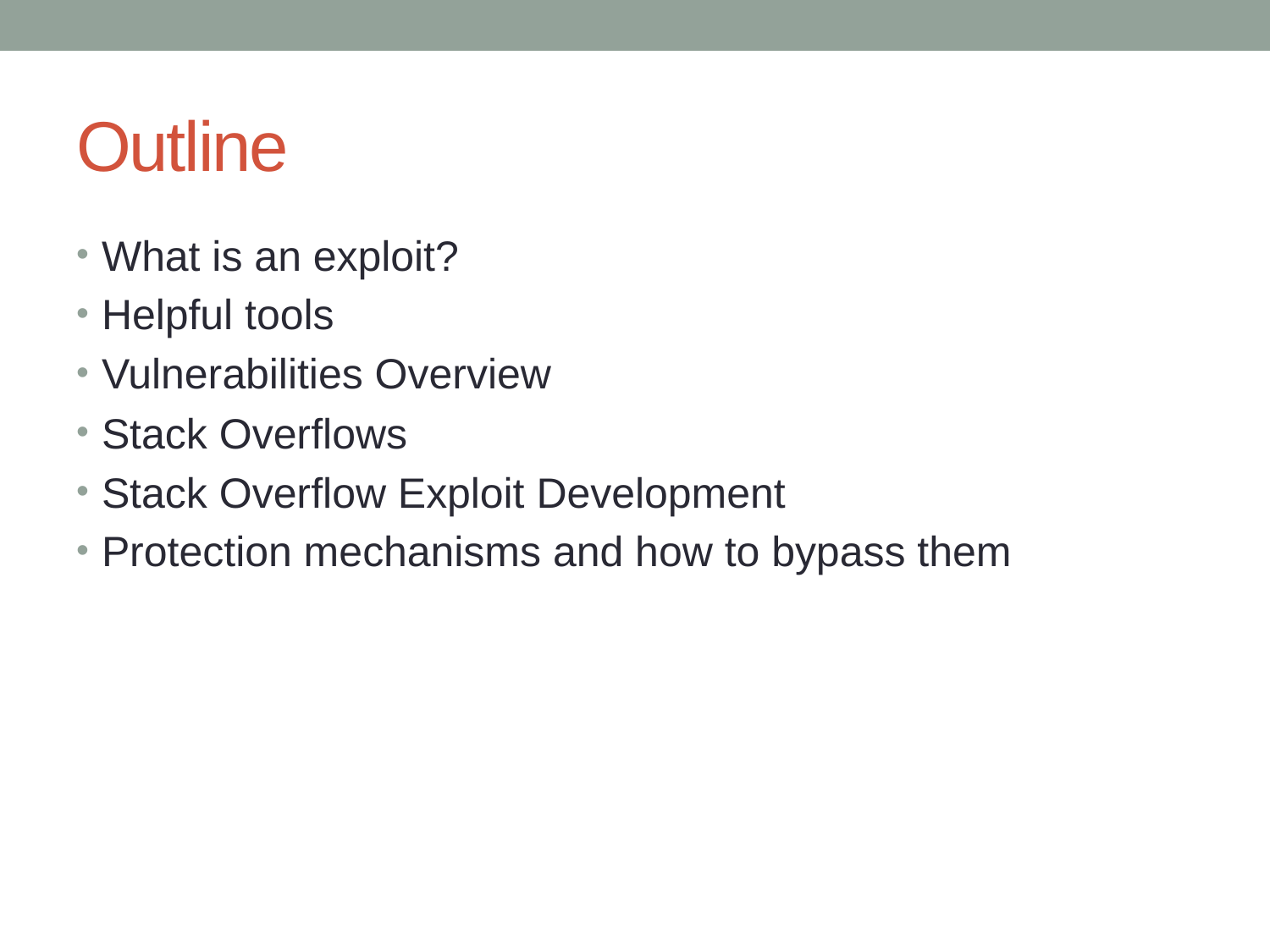

# Outline
What is an exploit?
Helpful tools
Vulnerabilities Overview
Stack Overflows
Stack Overflow Exploit Development
Protection mechanisms and how to bypass them